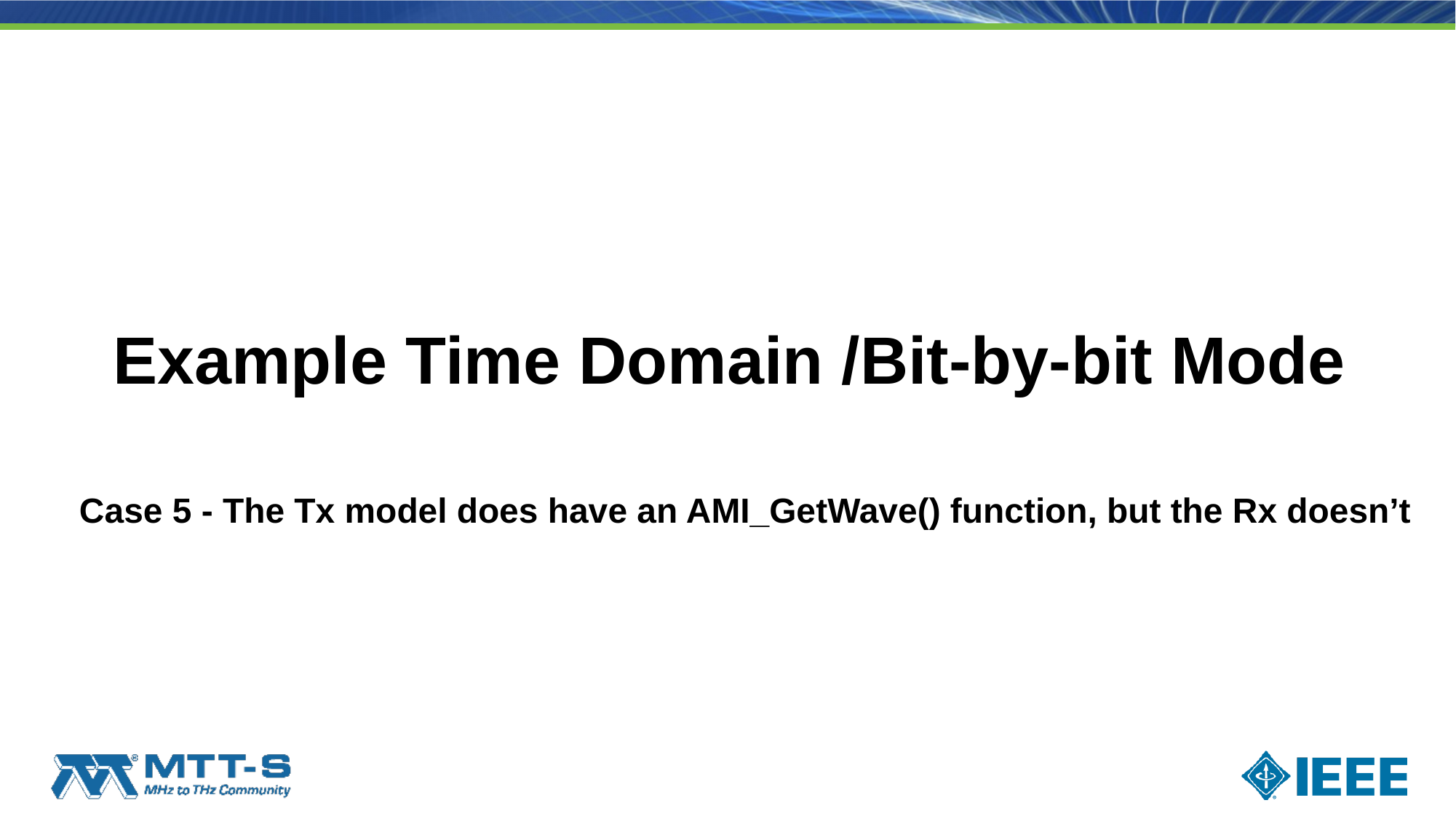

Example Time Domain /Bit-by-bit Mode

Case 5 - The Tx model does have an AMI_GetWave() function, but the Rx doesn’t